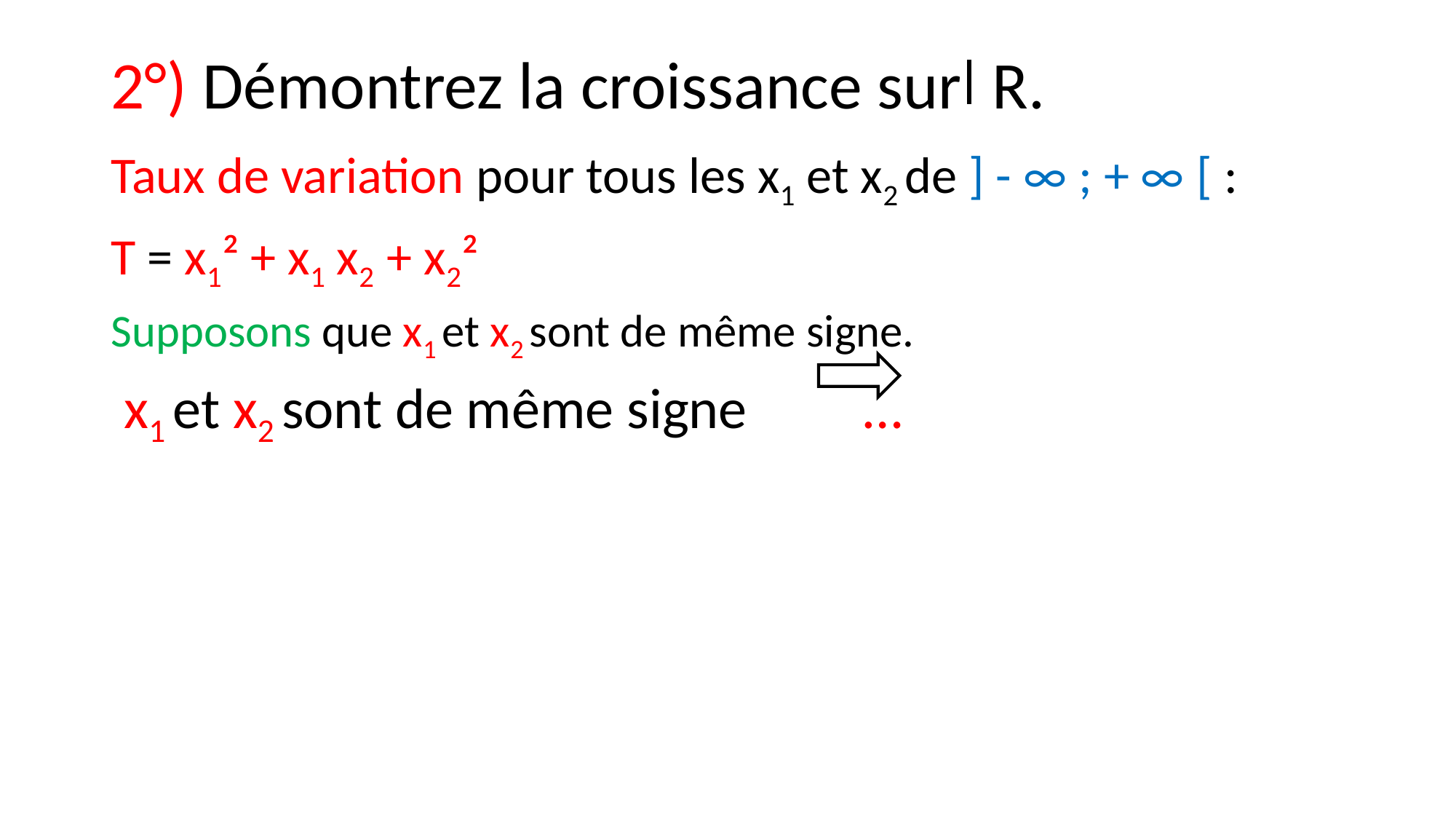

# 2°) Démontrez la croissance sur  R.
Taux de variation pour tous les x1 et x2 de ] - ∞ ; + ∞ [ :
T = x1² + x1 x2 + x2²
Supposons que x1 et x2 sont de même signe.
 x1 et x2 sont de même signe         …